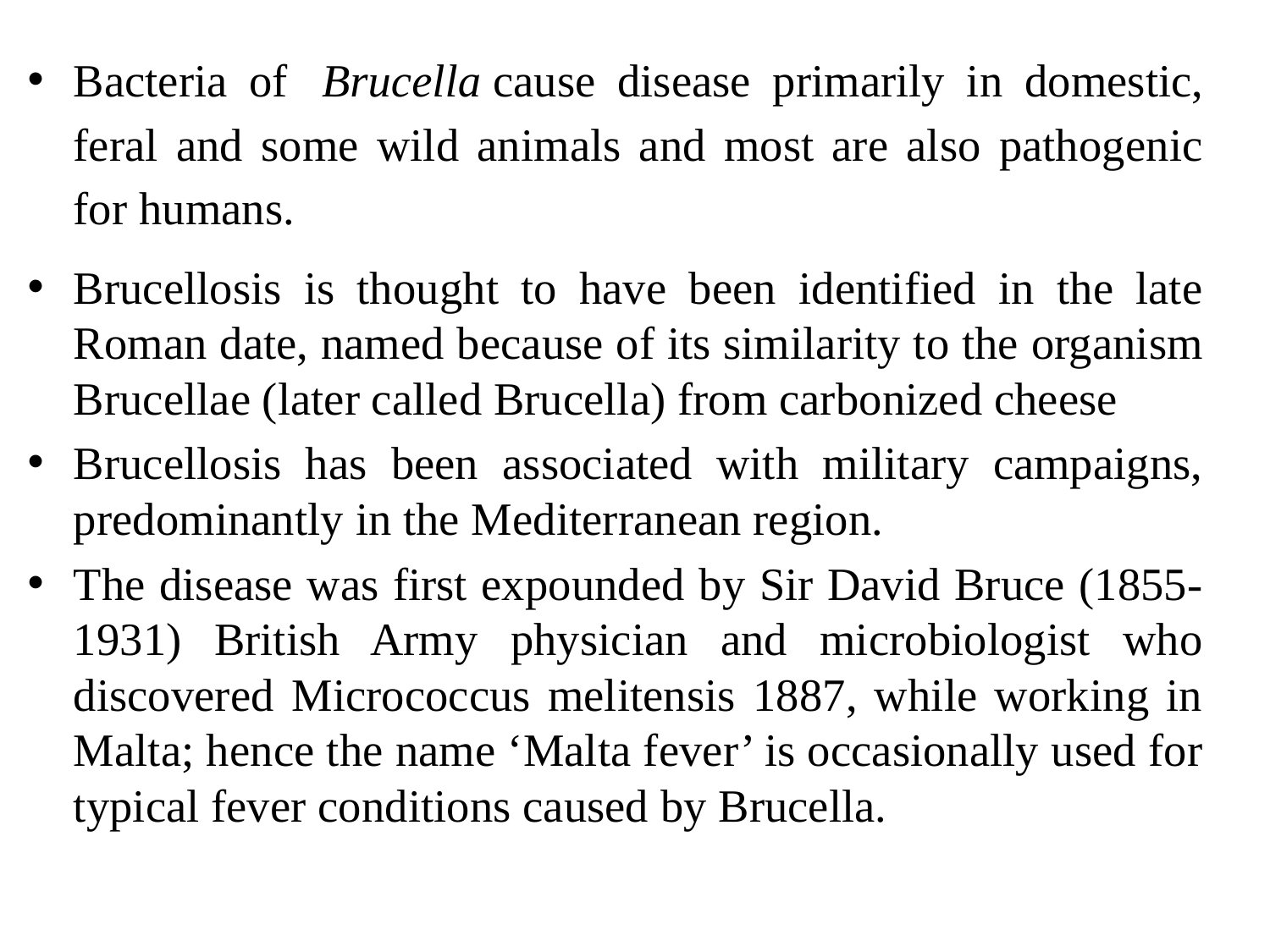

Bacteria of  Brucella cause disease primarily in domestic, feral and some wild animals and most are also pathogenic for humans.
Brucellosis is thought to have been identified in the late Roman date, named because of its similarity to the organism Brucellae (later called Brucella) from carbonized cheese
Brucellosis has been associated with military campaigns, predominantly in the Mediterranean region.
The disease was first expounded by Sir David Bruce (1855-1931) British Army physician and microbiologist who discovered Micrococcus melitensis 1887, while working in Malta; hence the name ‘Malta fever’ is occasionally used for typical fever conditions caused by Brucella.